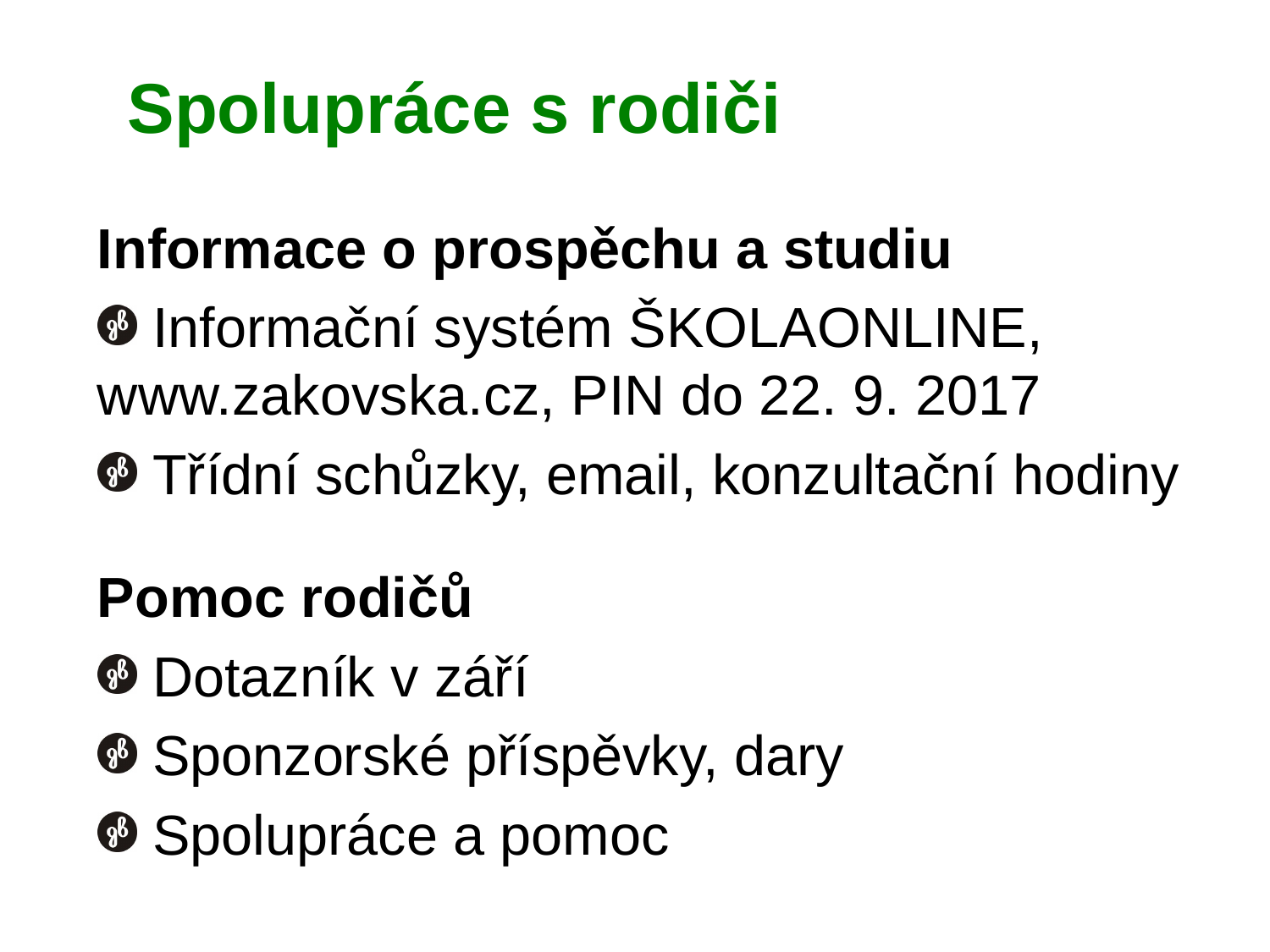

# Spolupráce s rodiči
Informace o prospěchu a studiu
 Informační systém ŠKOLAONLINE, www.zakovska.cz, PIN do 22. 9. 2017
 Třídní schůzky, email, konzultační hodiny

Pomoc rodičů
 Dotazník v září
 Sponzorské příspěvky, dary
 Spolupráce a pomoc